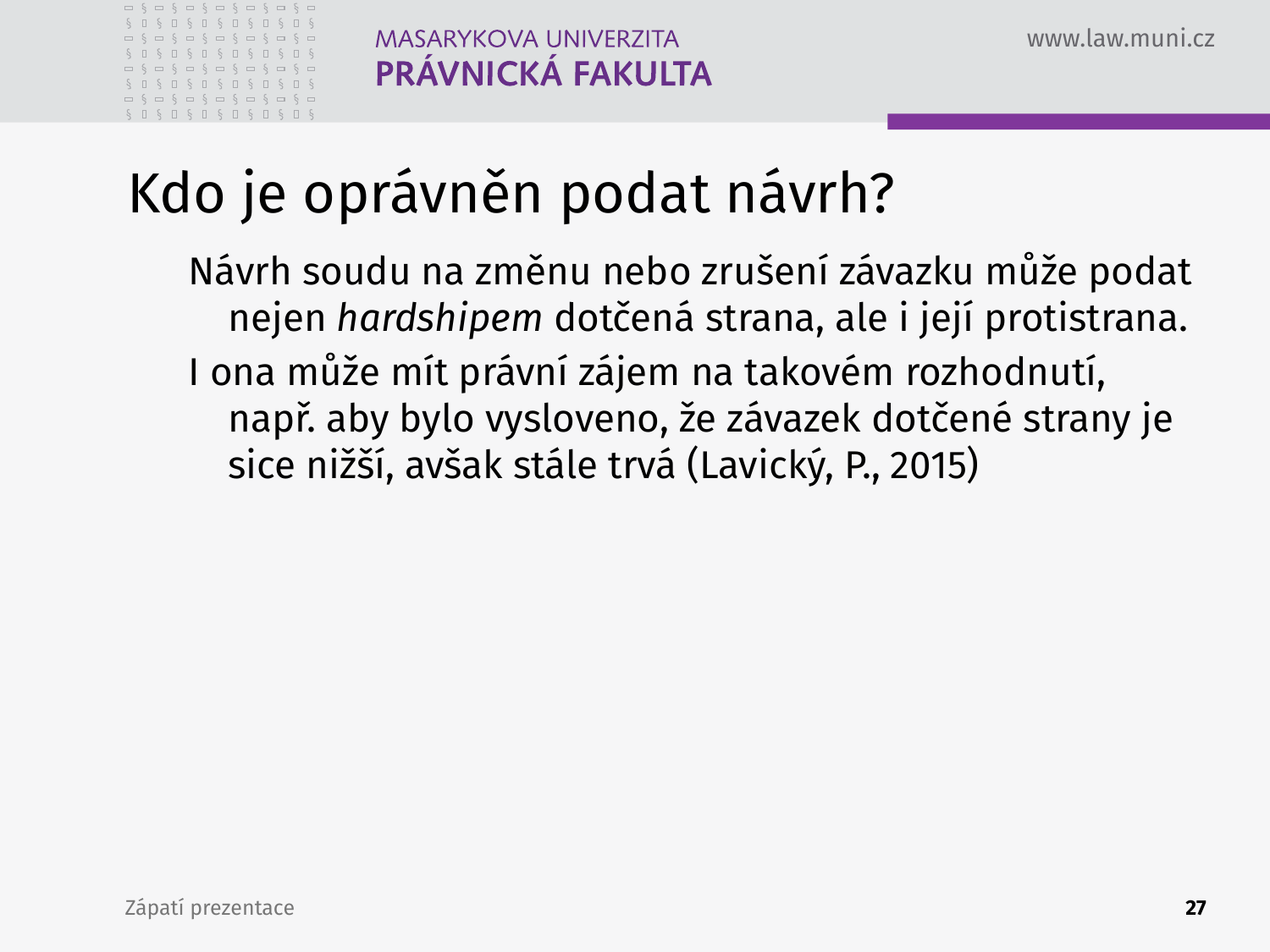

# Kdo je oprávněn podat návrh?
Návrh soudu na změnu nebo zrušení závazku může podat nejen hardshipem dotčená strana, ale i její protistrana.
I ona může mít právní zájem na takovém rozhodnutí, např. aby bylo vysloveno, že závazek dotčené strany je sice nižší, avšak stále trvá (Lavický, P., 2015)
Zápatí prezentace
27